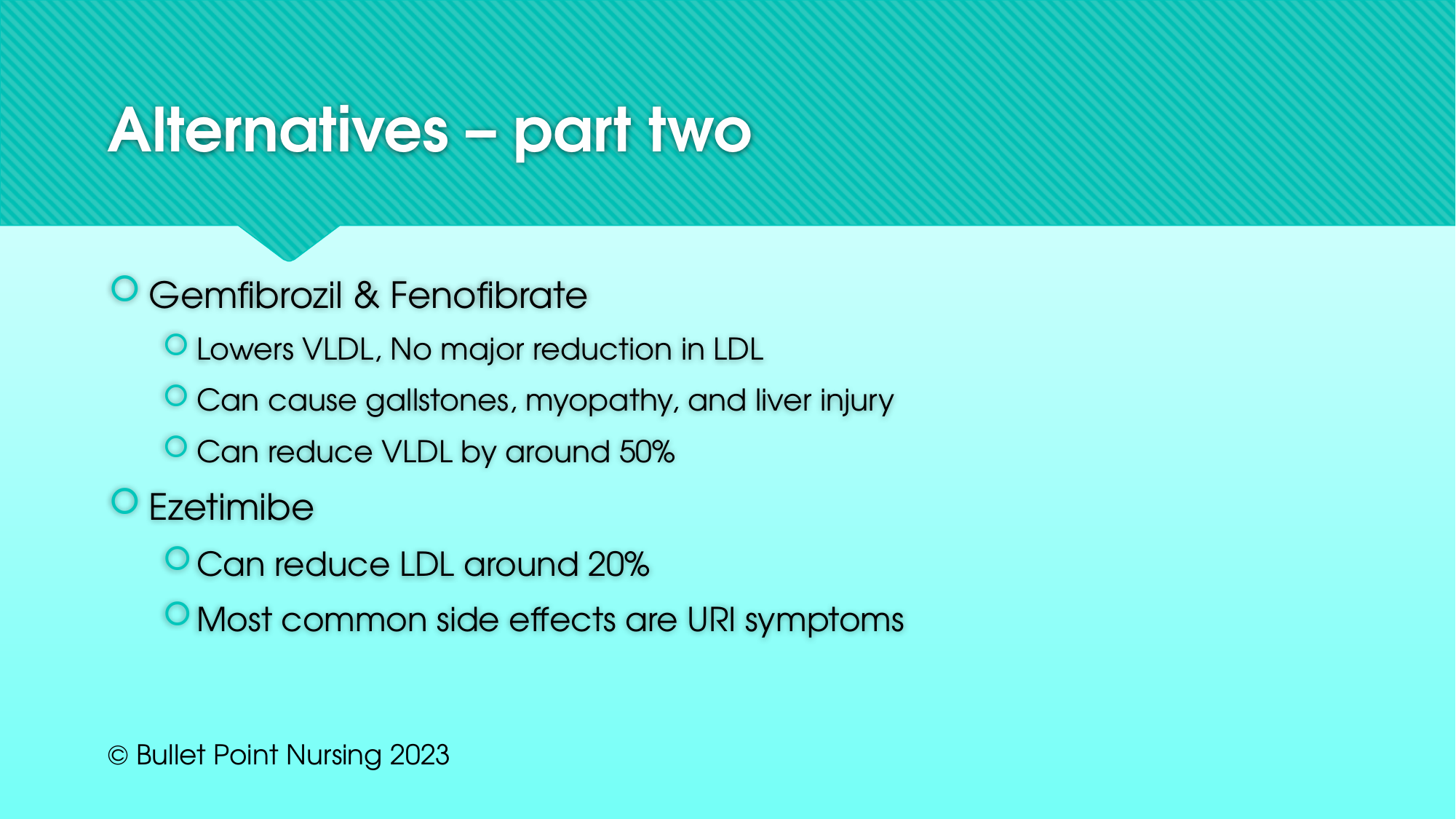

# Alternatives – part two
Gemfibrozil & Fenofibrate
Lowers VLDL, No major reduction in LDL
Can cause gallstones, myopathy, and liver injury
Can reduce VLDL by around 50%
Ezetimibe
Can reduce LDL around 20%
Most common side effects are URI symptoms

© Bullet Point Nursing 2023